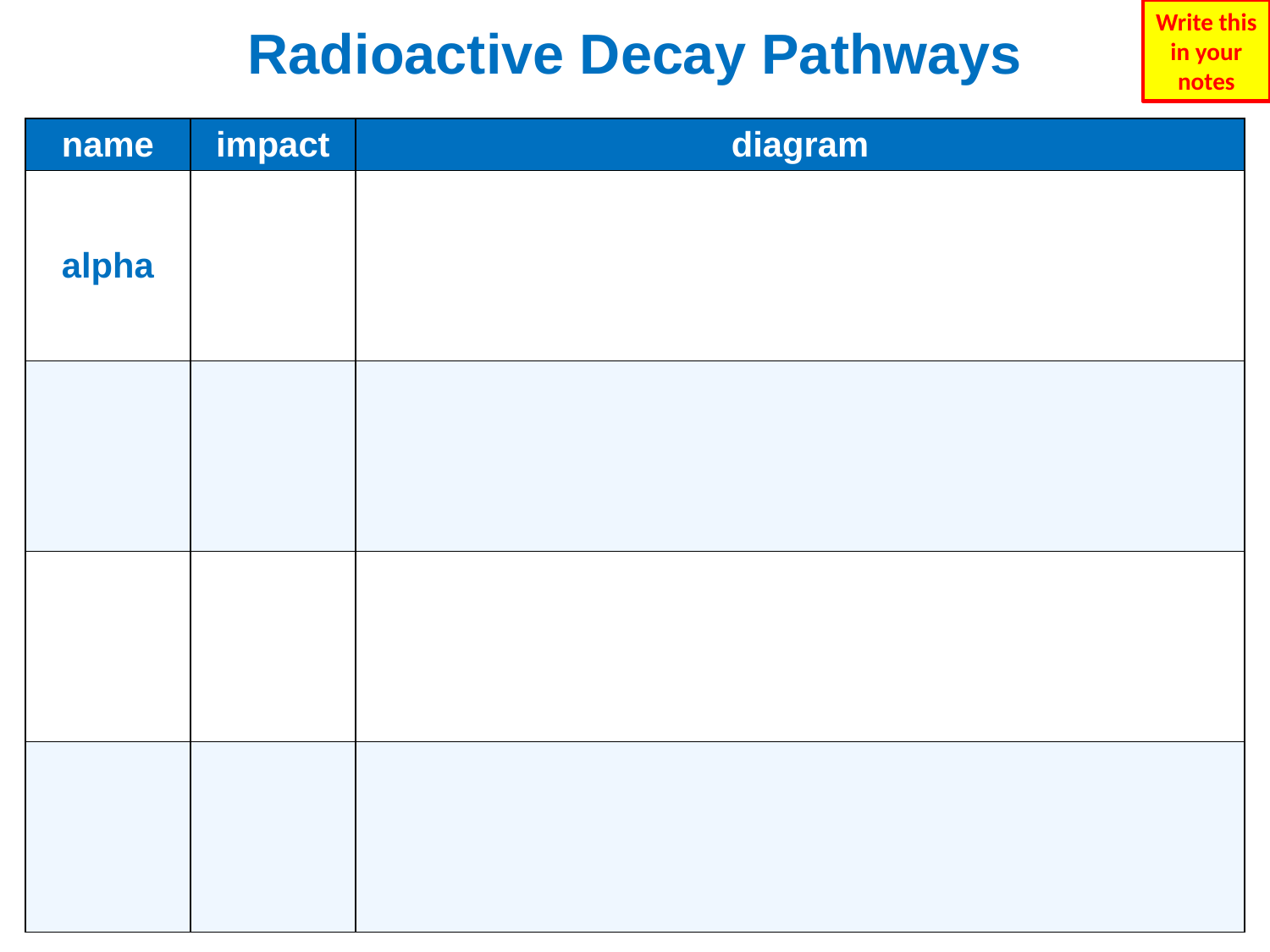

Write this in your notes
| Radioactive Decay Pathways |  |  |
| --- | --- | --- |
| name | impact | diagram |
| alpha |  |  |
|  |  |  |
|  |  |  |
|  |  |  |